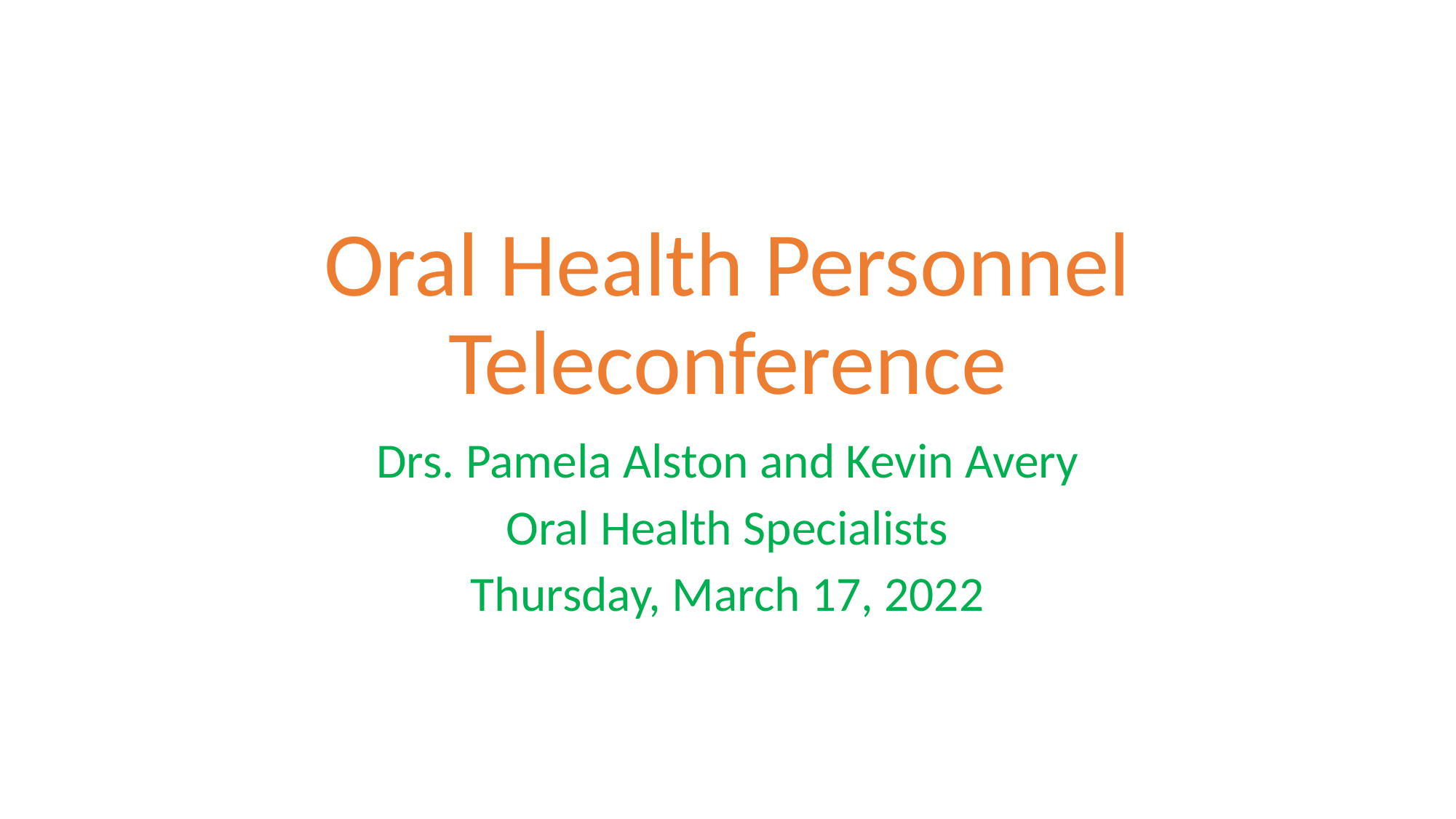

# Oral Health Personnel Teleconference
Drs. Pamela Alston and Kevin Avery
Oral Health Specialists
Thursday, March 17, 2022